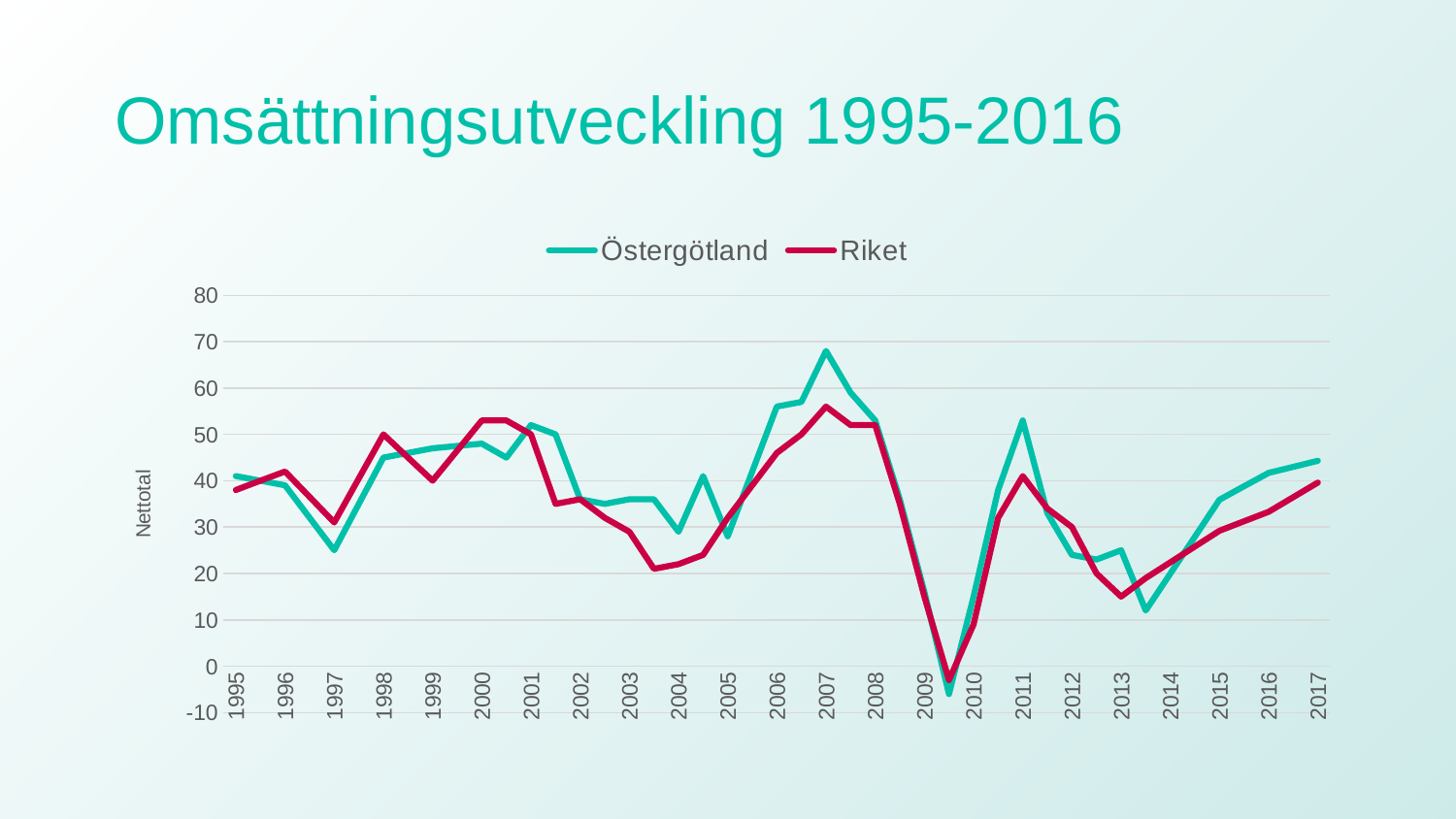

# Omsättningsutveckling 1995-2016

### Chart

| Category | Östergötland | Riket |
|---|---|---|
| 1995 | 41.0 | 38.0 |
| 1995 | 40.0 | 40.0 |
| 1996 | 39.0 | 42.0 |
| 1996 | 32.0 | 36.5 |
| 1997 | 25.0 | 31.0 |
| 1997 | 35.0 | 40.5 |
| 1998 | 45.0 | 50.0 |
| 1998 | 46.0 | 45.0 |
| 1999 | 47.0 | 40.0 |
| 1999 | 47.5 | 46.5 |
| 2000 | 48.0 | 53.0 |
| 2000 | 45.0 | 53.0 |
| 2001 | 52.0 | 50.0 |
| 2001 | 50.0 | 35.0 |
| 2002 | 36.0 | 36.0 |
| 2002 | 35.0 | 32.0 |
| 2003 | 36.0 | 29.0 |
| 2003 | 36.0 | 21.0 |
| 2004 | 29.0 | 22.0 |
| 2004 | 41.0 | 24.0 |
| 2005 | 28.0 | 32.0 |
| 2005 | 42.0 | 39.0 |
| 2006 | 56.0 | 46.0 |
| 2006 | 57.0 | 50.0 |
| 2007 | 68.0 | 56.0 |
| 2007 | 59.0 | 52.0 |
| 2008 | 53.0 | 52.0 |
| 2008 | 36.0 | 35.0 |
| 2009 | 16.0 | 15.0 |
| 2009 | -6.0 | -3.0 |
| 2010 | 15.0 | 9.0 |
| 2010 | 38.0 | 32.0 |
| 2011 | 53.0 | 41.0 |
| 2011 | 33.0 | 34.0 |
| 2012 | 24.0 | 30.0 |
| 2012 | 23.0 | 20.0 |
| 2013 | 25.0 | 15.0 |
| 2013 | 12.0 | 19.0 |
| 2014 | 19.966666666666665 | 22.4 |
| 2014 | 27.93333333333333 | 25.799999999999997 |
| 2015 | 35.9 | 29.2 |
| 2015 | 38.8 | 31.25 |
| 2016 | 41.699999999999996 | 33.300000000000004 |
| 2016 | 43.0 | 36.45 |
| 2017 | 44.3 | 39.6 |